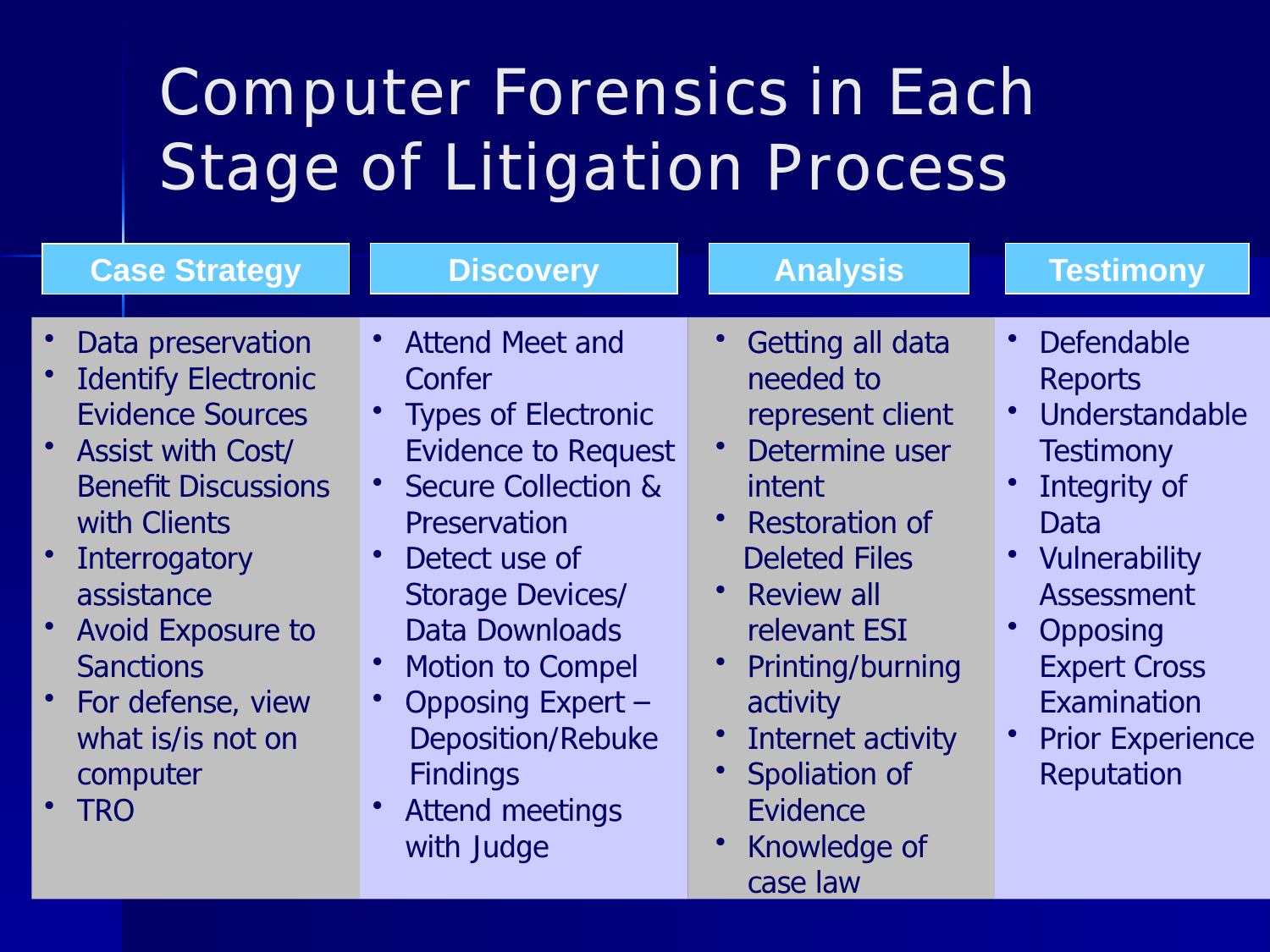

# Computer Forensics in Each Stage of Litigation Process
Discovery
Analysis
Testimony
Case Strategy
Data preservation
Identify Electronic Evidence Sources
Assist with Cost/ Benefit Discussions with Clients
Interrogatory assistance
Avoid Exposure to Sanctions
For defense, view what is/is not on computer
TRO
Attend Meet and Confer
Types of Electronic Evidence to Request
Secure Collection & Preservation
Detect use of Storage Devices/ Data Downloads
Motion to Compel
Opposing Expert –
    Deposition/Rebuke
    Findings
Attend meetings with Judge

Getting all data needed to represent client
Determine user intent
Restoration of
   Deleted Files
Review all relevant ESI
Printing/burning activity
Internet activity
Spoliation of Evidence
Knowledge of case law
Defendable Reports
Understandable Testimony
Integrity of Data
Vulnerability Assessment
Opposing Expert Cross Examination
Prior Experience Reputation
November 4, 2010
Arizona State Bar